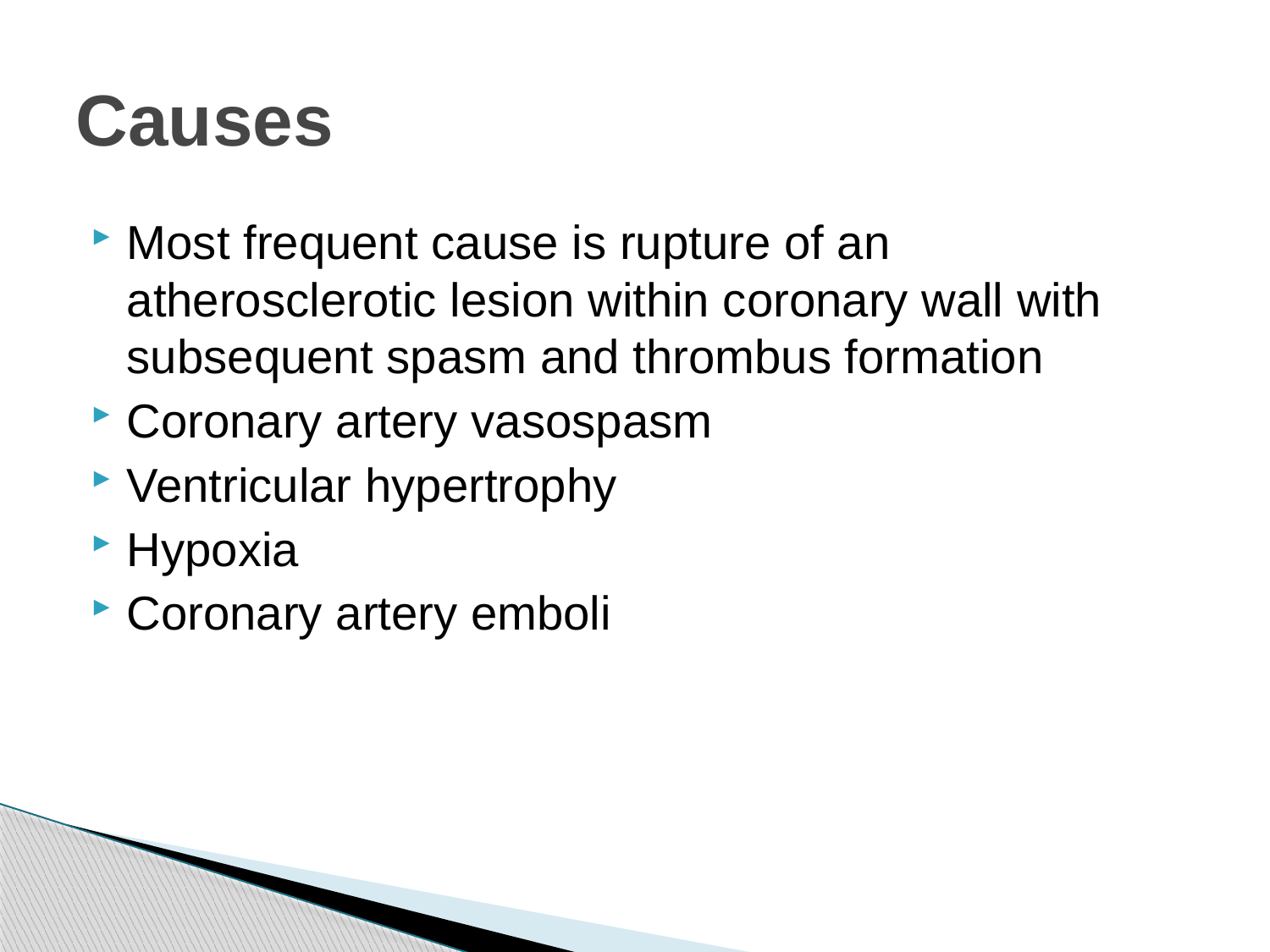

# Causes
Most frequent cause is rupture of an atherosclerotic lesion within coronary wall with subsequent spasm and thrombus formation
Coronary artery vasospasm
Ventricular hypertrophy
Hypoxia
Coronary artery emboli